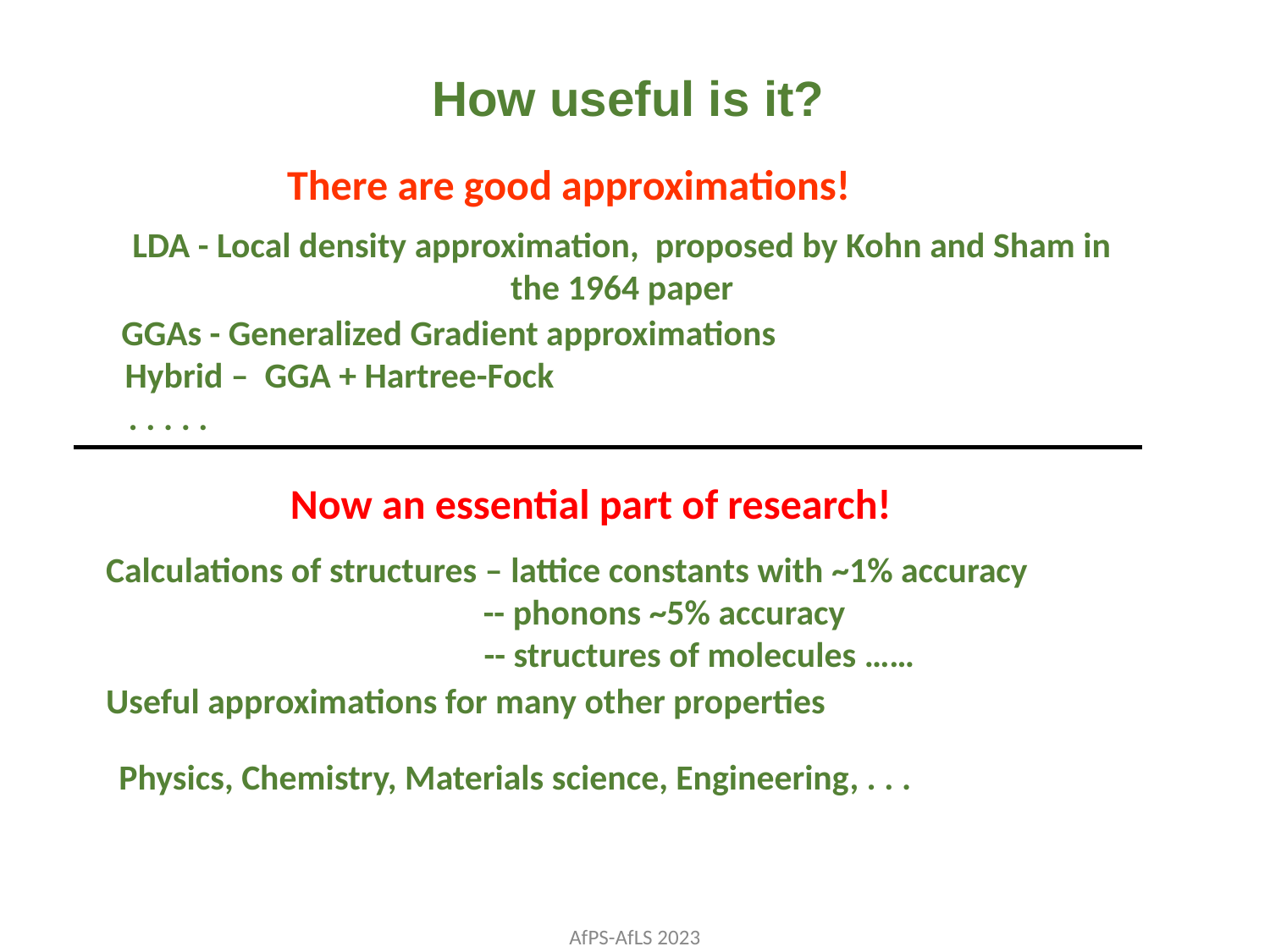

How useful is it?
There are good approximations!
LDA - Local density approximation,  proposed by Kohn and Sham in the 1964 paper
GGAs - Generalized Gradient approximations
Hybrid –  GGA + Hartree-Fock
. . . . .
 Now an essential part of research!
Calculations of structures – lattice constants with ~1% accuracy
                                               -- phonons ~5% accuracy
                                               -- structures of molecules ……
Useful approximations for many other properties
Physics, Chemistry, Materials science, Engineering, . . .
AfPS-AfLS 2023